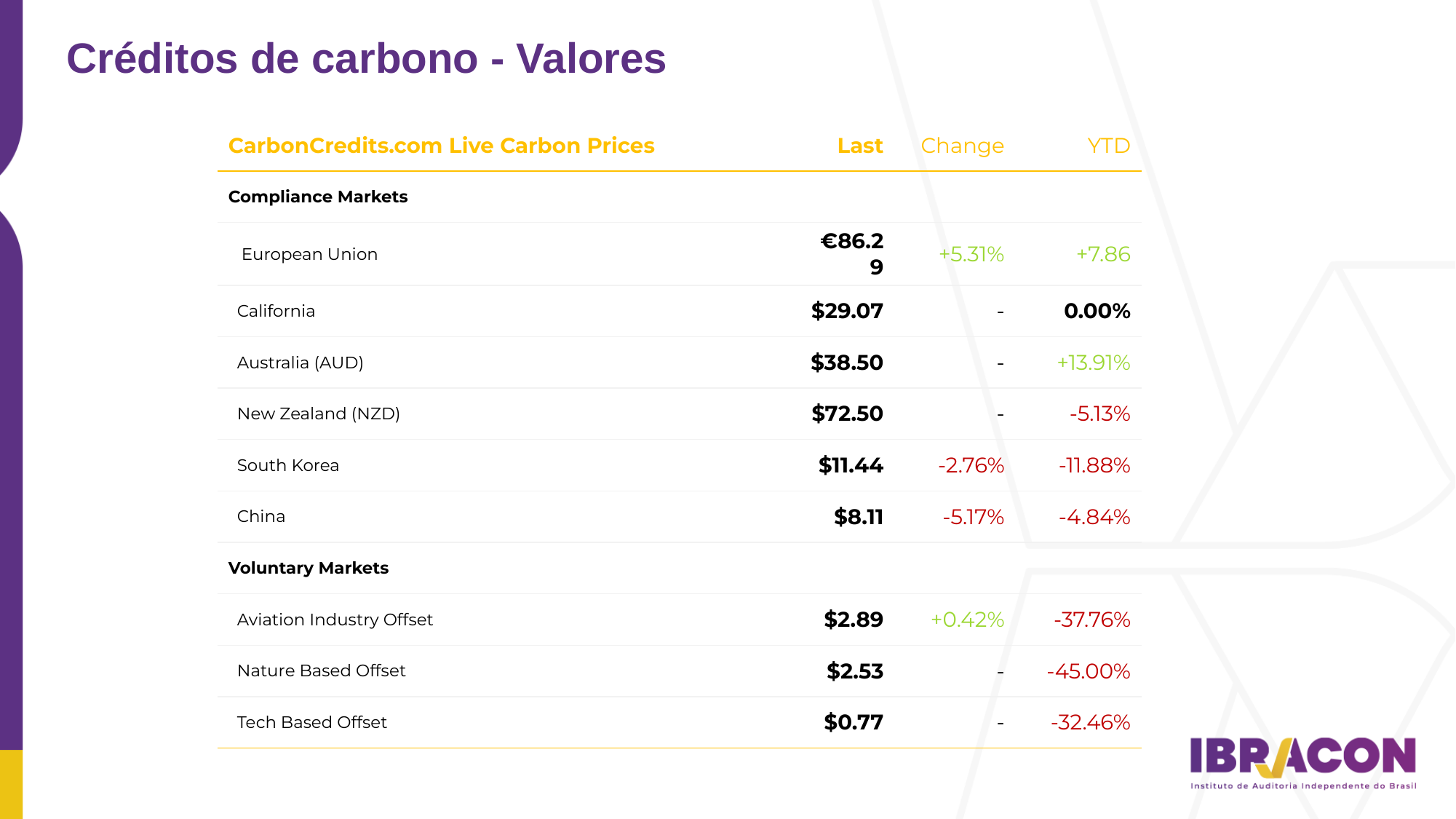

Créditos de carbono - Valores
| CarbonCredits.com Live Carbon Prices | Last | Change | YTD |
| --- | --- | --- | --- |
| Compliance Markets |  |  |  |
| European Union | €86.29 | +5.31% | +7.86 |
| California | $29.07 | - | 0.00% |
| Australia (AUD) | $38.50 | - | +13.91% |
| New Zealand (NZD) | $72.50 | - | -5.13% |
| South Korea | $11.44 | -2.76% | -11.88% |
| China | $8.11 | -5.17% | -4.84% |
| Voluntary Markets |  |  |  |
| Aviation Industry Offset | $2.89 | +0.42% | -37.76% |
| Nature Based Offset | $2.53 | - | -45.00% |
| Tech Based Offset | $0.77 | - | -32.46% |